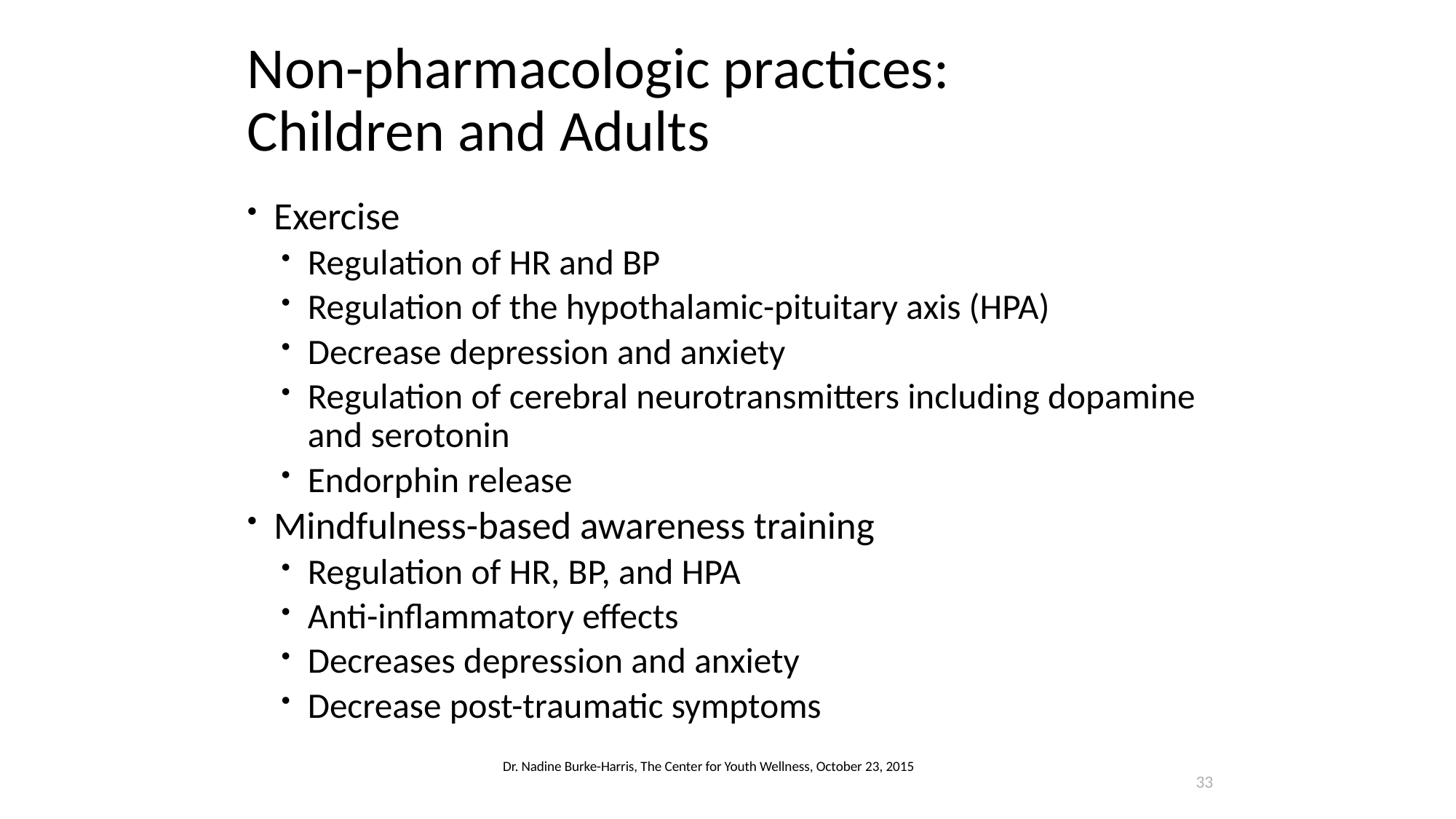

# Non-pharmacologic practices:
Children and Adults
Exercise
Regulation of HR and BP
Regulation of the hypothalamic-pituitary axis (HPA)
Decrease depression and anxiety
Regulation of cerebral neurotransmitters including dopamine and serotonin
Endorphin release
Mindfulness-based awareness training
Regulation of HR, BP, and HPA
Anti-inflammatory effects
Decreases depression and anxiety
Decrease post-traumatic symptoms
Dr. Nadine Burke-Harris, The Center for Youth Wellness, October 23, 2015
33